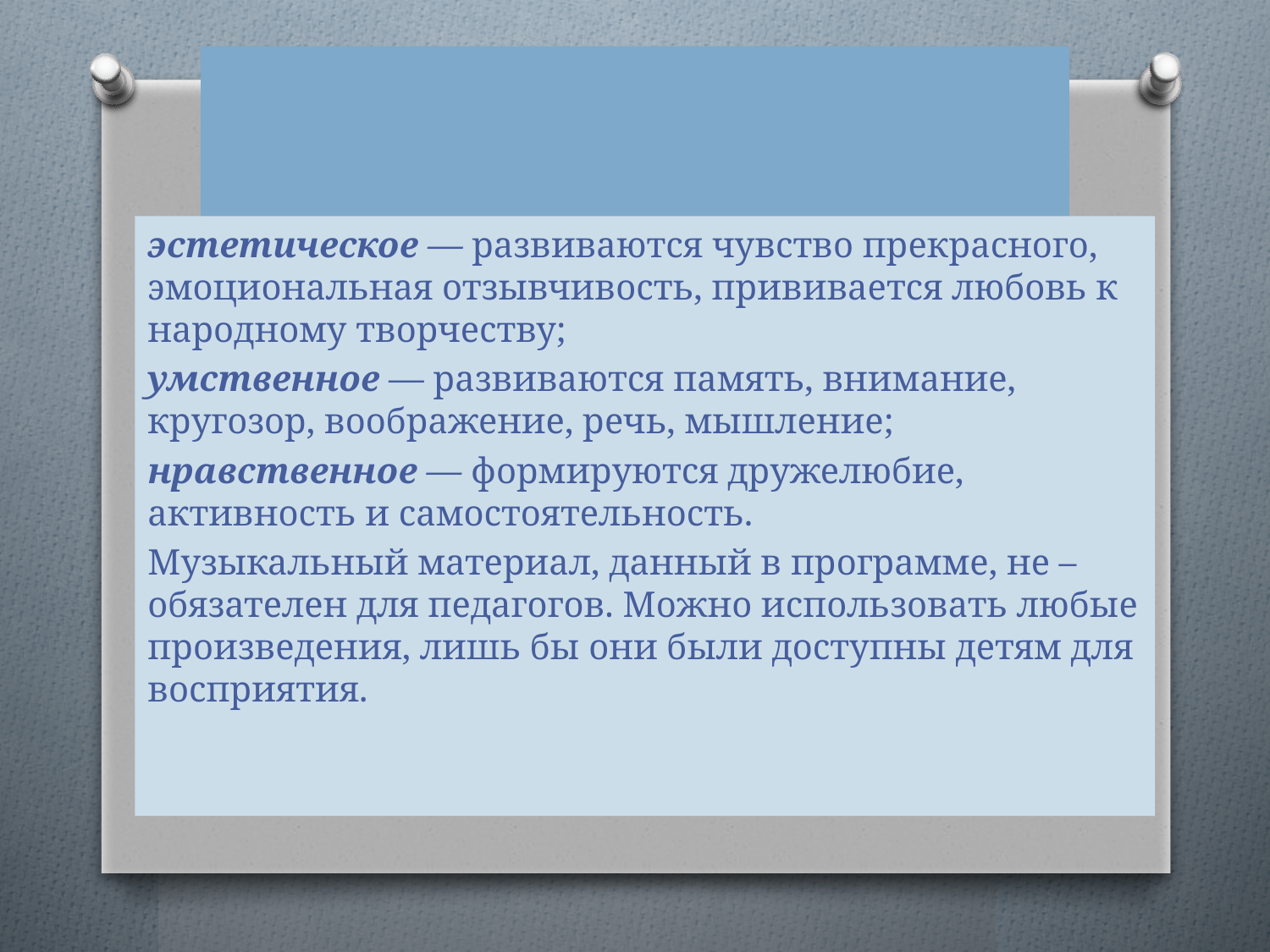

# Программа обеспечивает всестороннее развитие личности ре­бенка:
эстетическое — развиваются чувство прекрасного, эмоциональ­ная отзывчивость, прививается любовь к народному творчеству;
умственное — развиваются память, внимание, кругозор, вооб­ражение, речь, мышление;
нравственное — формируются дружелюбие, активность и са­мостоятельность.
Музыкальный материал, данный в программе, не –обязателен для педагогов. Можно использовать любые произведения, лишь бы они были доступны детям для восприятия.